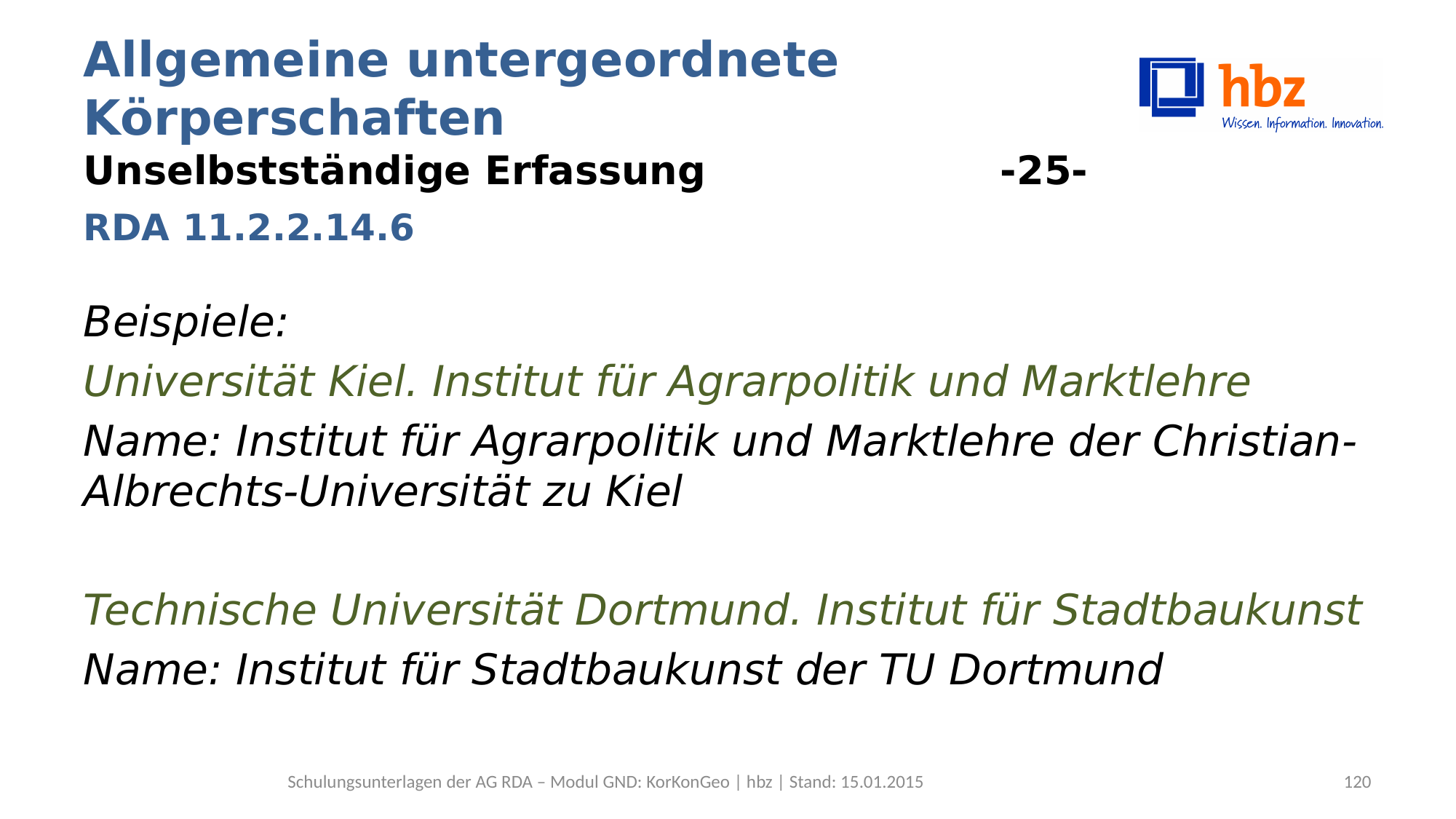

# Allgemeine untergeordnete Körperschaften Unselbstständige Erfassung 	                   -25- RDA 11.2.2.14.6
Beispiele:
Universität Kiel. Institut für Agrarpolitik und Marktlehre
Name: Institut für Agrarpolitik und Marktlehre der Christian-Albrechts-Universität zu Kiel

Technische Universität Dortmund. Institut für Stadtbaukunst
Name: Institut für Stadtbaukunst der TU Dortmund

Schulungsunterlagen der AG RDA – Modul GND: KorKonGeo | hbz | Stand: 15.01.2015
120